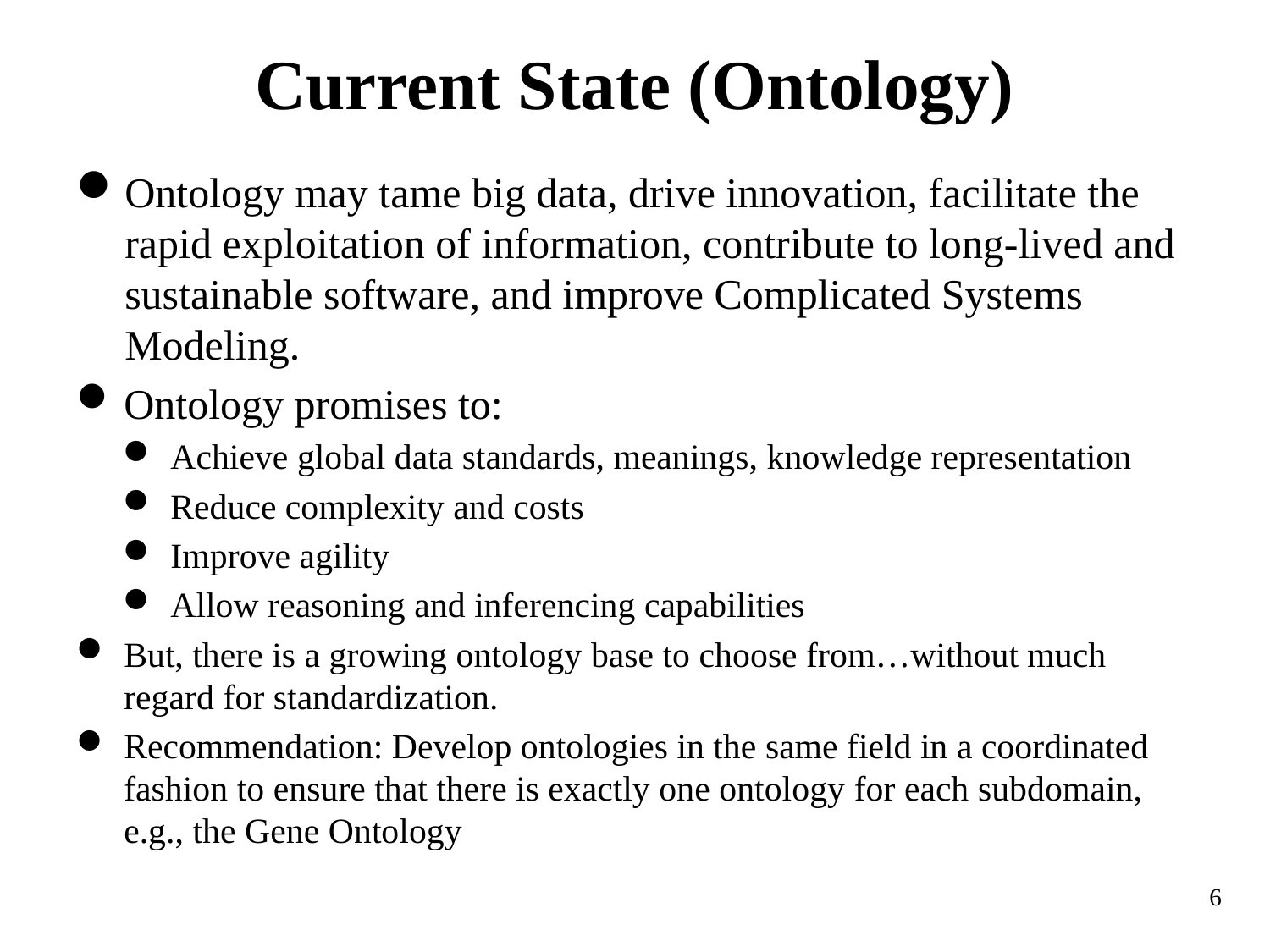

# Current State (Ontology)
Ontology may tame big data, drive innovation, facilitate the rapid exploitation of information, contribute to long-lived and sustainable software, and improve Complicated Systems Modeling.
Ontology promises to:
Achieve global data standards, meanings, knowledge representation
Reduce complexity and costs
Improve agility
Allow reasoning and inferencing capabilities
But, there is a growing ontology base to choose from…without much regard for standardization.
Recommendation: Develop ontologies in the same field in a coordinated fashion to ensure that there is exactly one ontology for each subdomain, e.g., the Gene Ontology

6